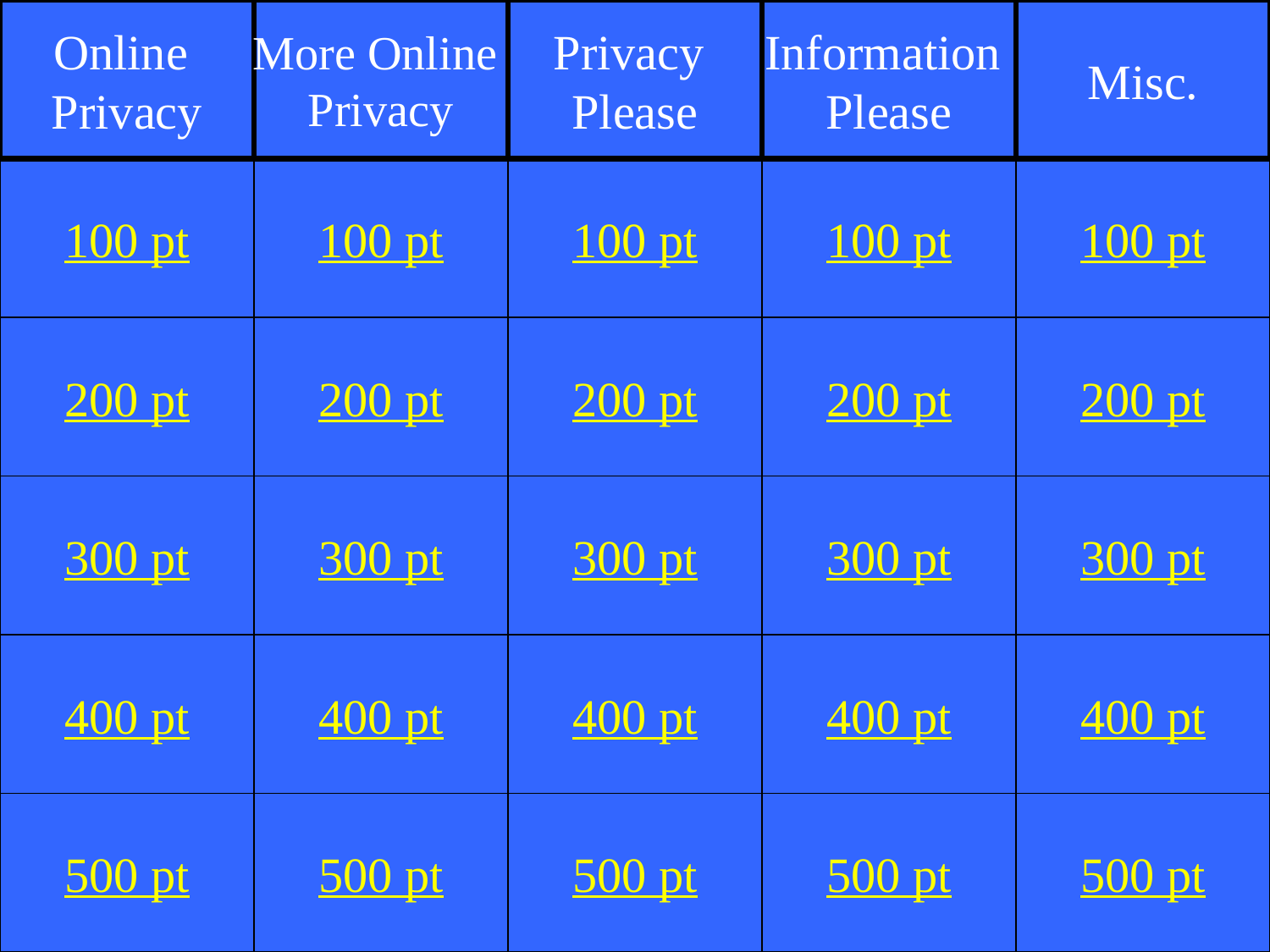

Online
Privacy
More Online
Privacy
Privacy
Please
Information
Please
Misc.
100 pt
100 pt
100 pt
100 pt
100 pt
200 pt
200 pt
200 pt
200 pt
200 pt
300 pt
300 pt
300 pt
300 pt
300 pt
400 pt
400 pt
400 pt
400 pt
400 pt
500 pt
500 pt
500 pt
500 pt
500 pt